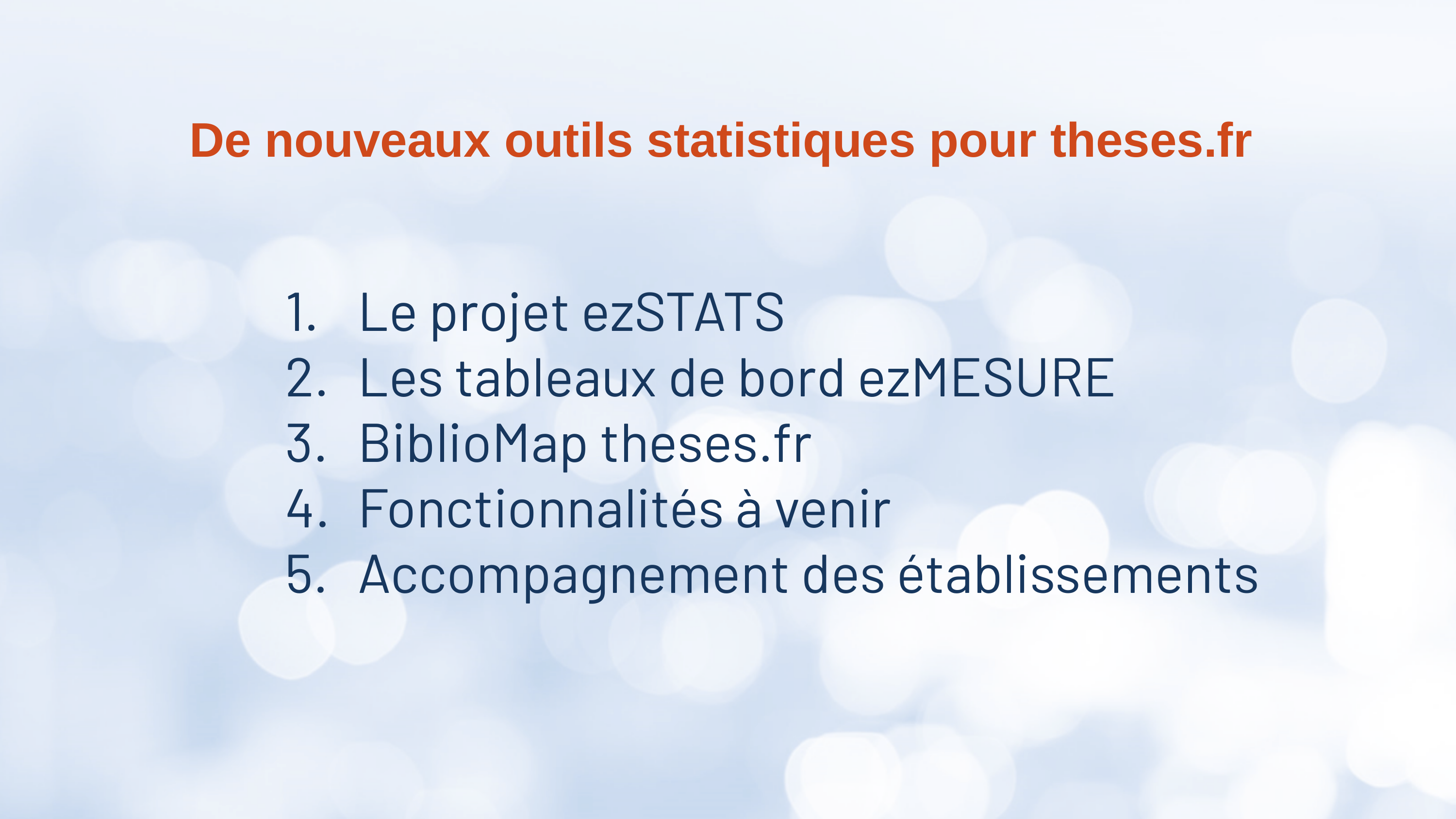

De nouveaux outils statistiques pour theses.fr

Le projet ezSTATS
Les tableaux de bord ezMESURE
BiblioMap theses.fr
Fonctionnalités à venir
Accompagnement des établissements